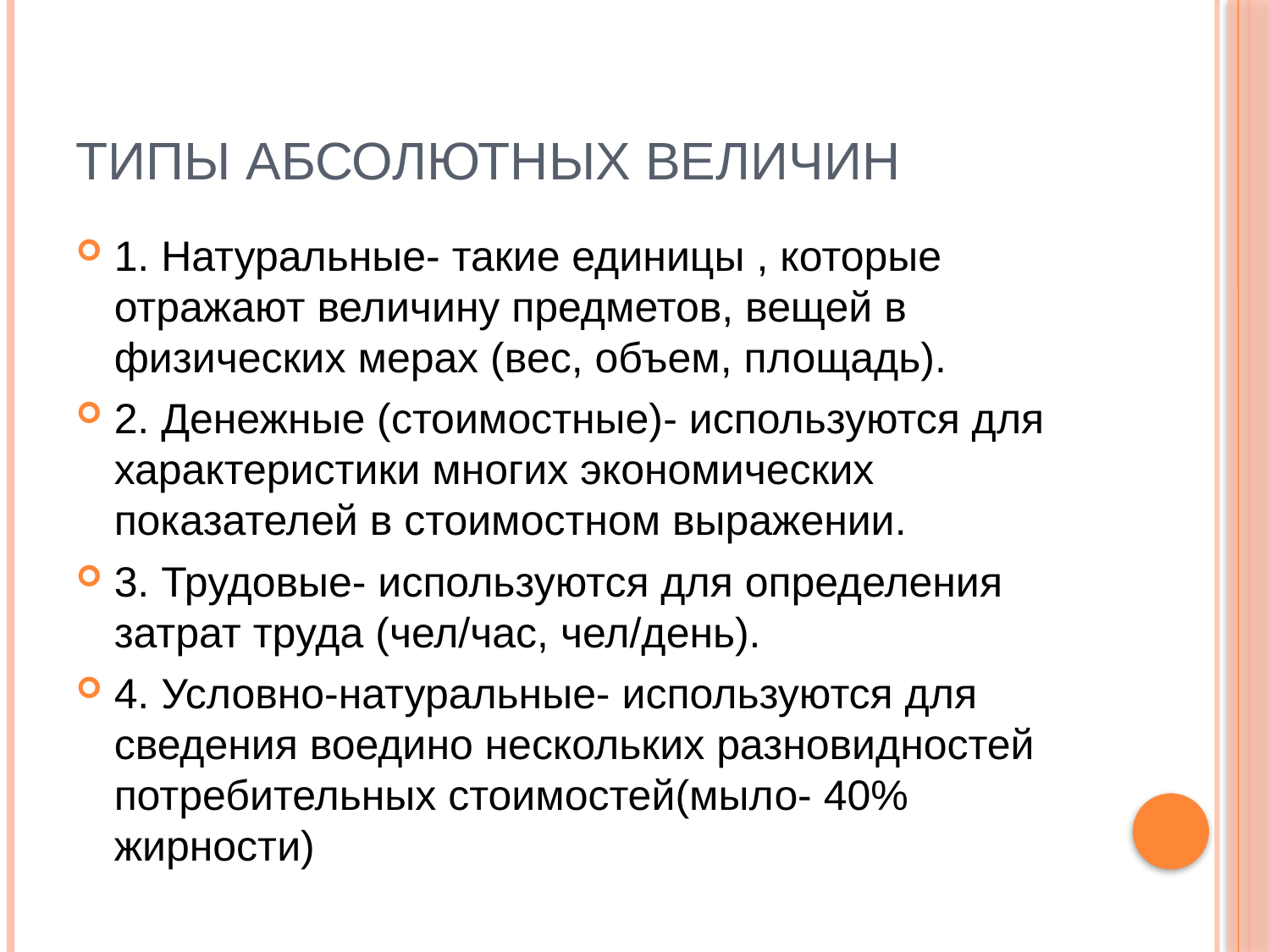

# Типы абсолютных величин
1. Натуральные- такие единицы , которые отражают величину предметов, вещей в физических мерах (вес, объем, площадь).
2. Денежные (стоимостные)- используются для характеристики многих экономических показателей в стоимостном выражении.
3. Трудовые- используются для определения затрат труда (чел/час, чел/день).
4. Условно-натуральные- используются для сведения воедино нескольких разновидностей потребительных стоимостей(мыло- 40% жирности)